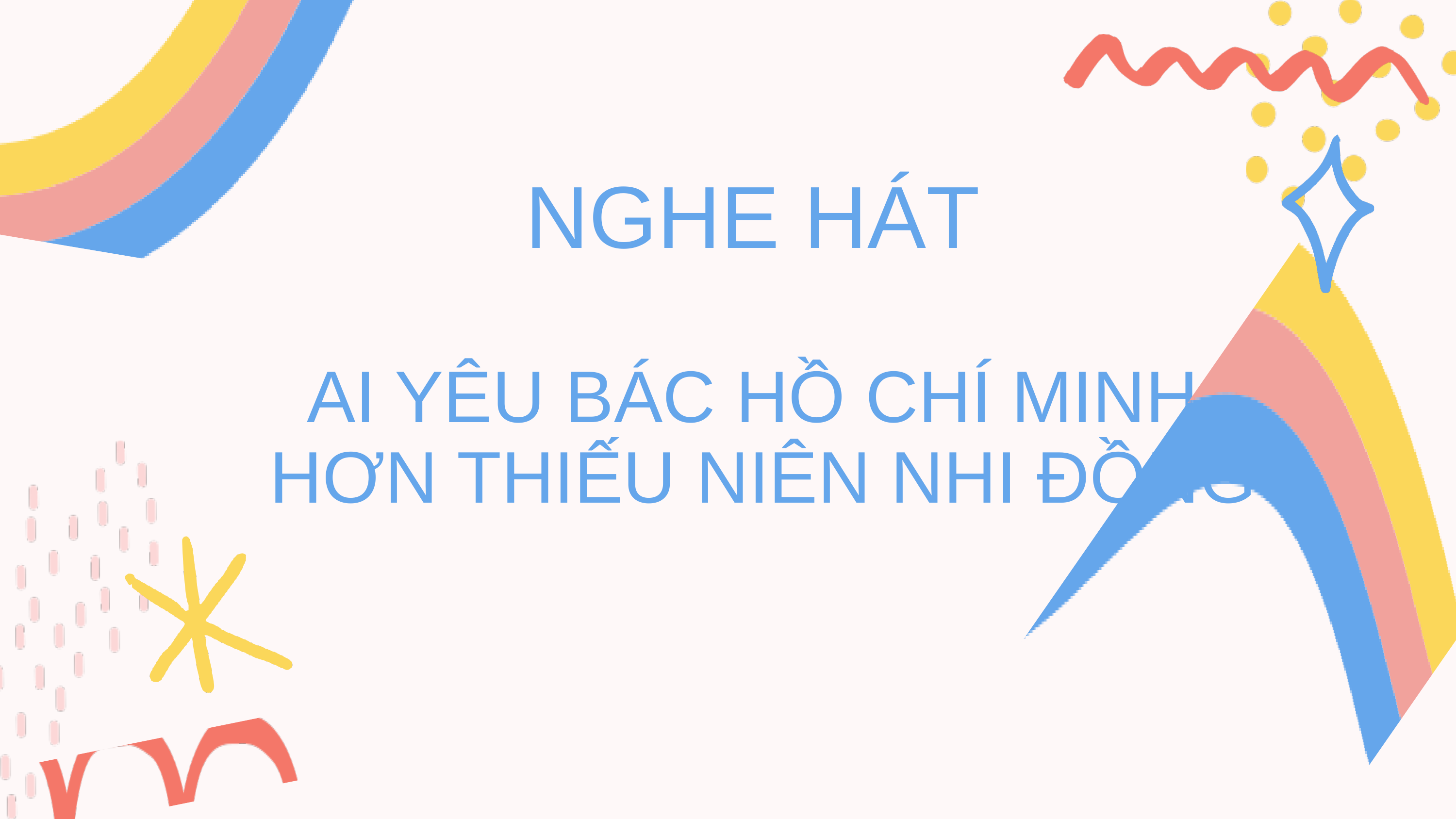

NGHE HÁT
AI YÊU BÁC HỒ CHÍ MINH
 HƠN THIẾU NIÊN NHI ĐỒNG